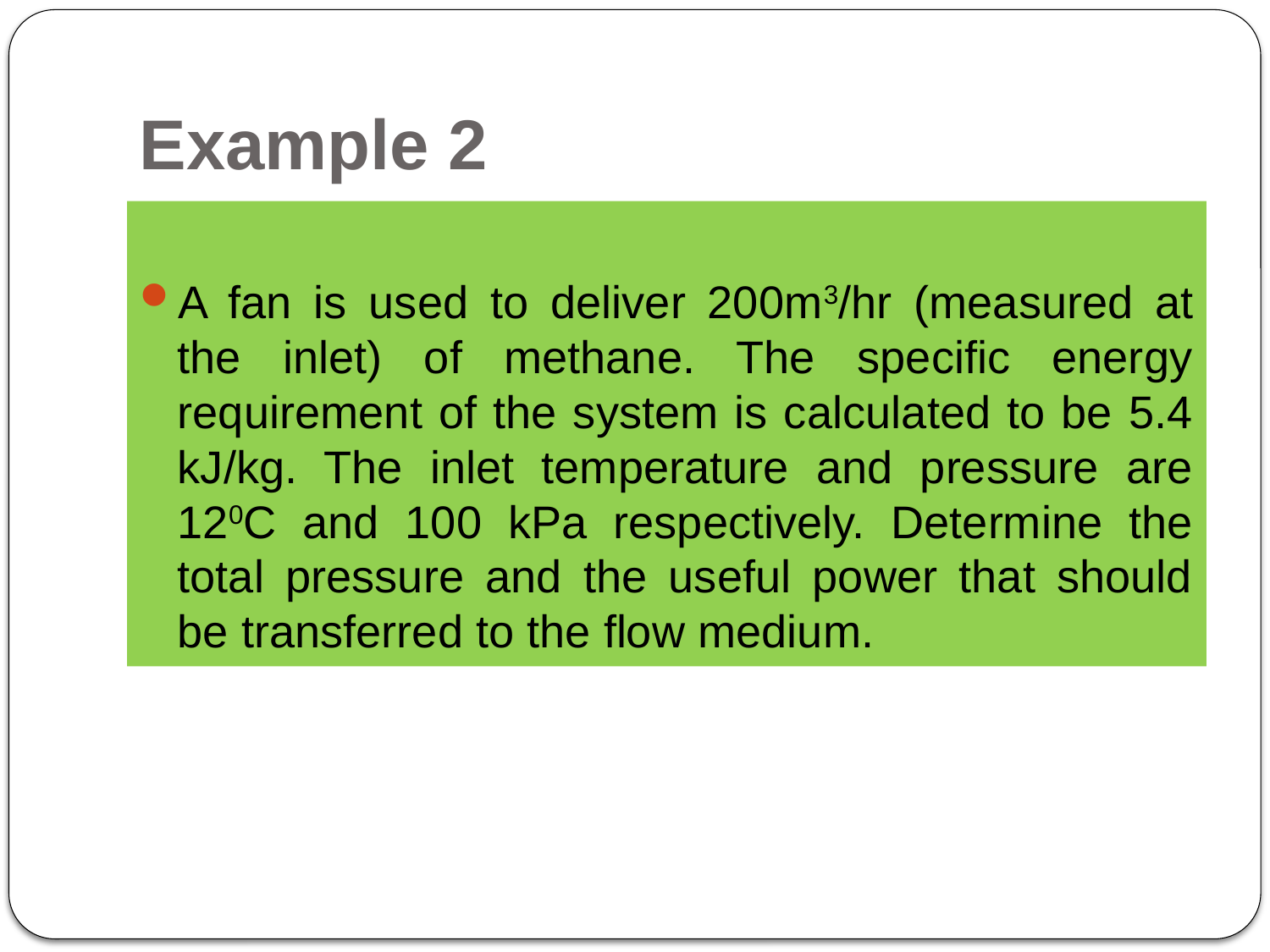

# Example 2

A fan is used to deliver 200m3/hr (measured at the inlet) of methane. The specific energy requirement of the system is calculated to be 5.4 kJ/kg. The inlet temperature and pressure are 120C and 100 kPa respectively. Determine the total pressure and the useful power that should be transferred to the flow medium.